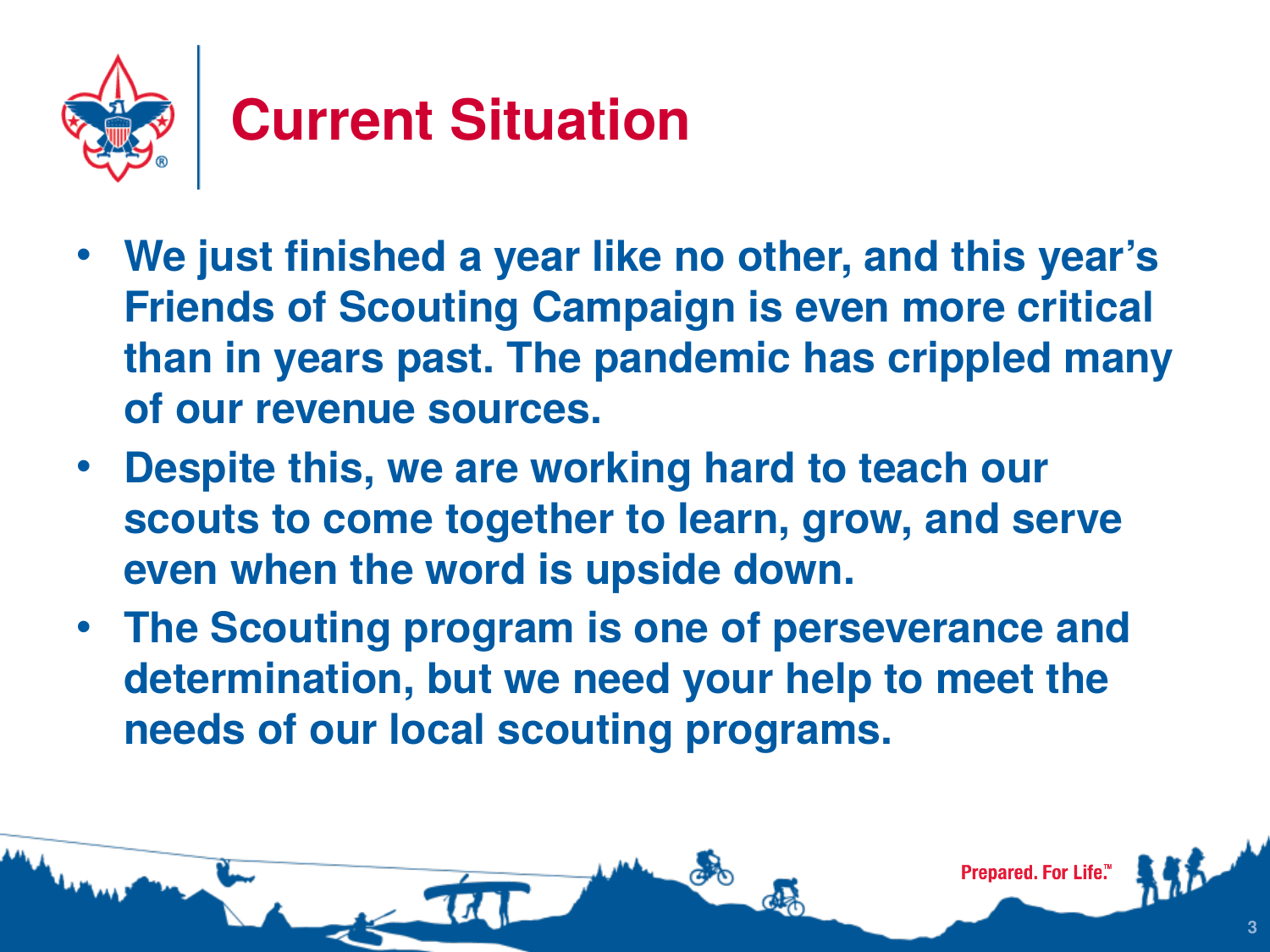

# Current Situation
We just finished a year like no other, and this year’s Friends of Scouting Campaign is even more critical than in years past. The pandemic has crippled many of our revenue sources.
Despite this, we are working hard to teach our scouts to come together to learn, grow, and serve even when the word is upside down.
The Scouting program is one of perseverance and determination, but we need your help to meet the needs of our local scouting programs.
3